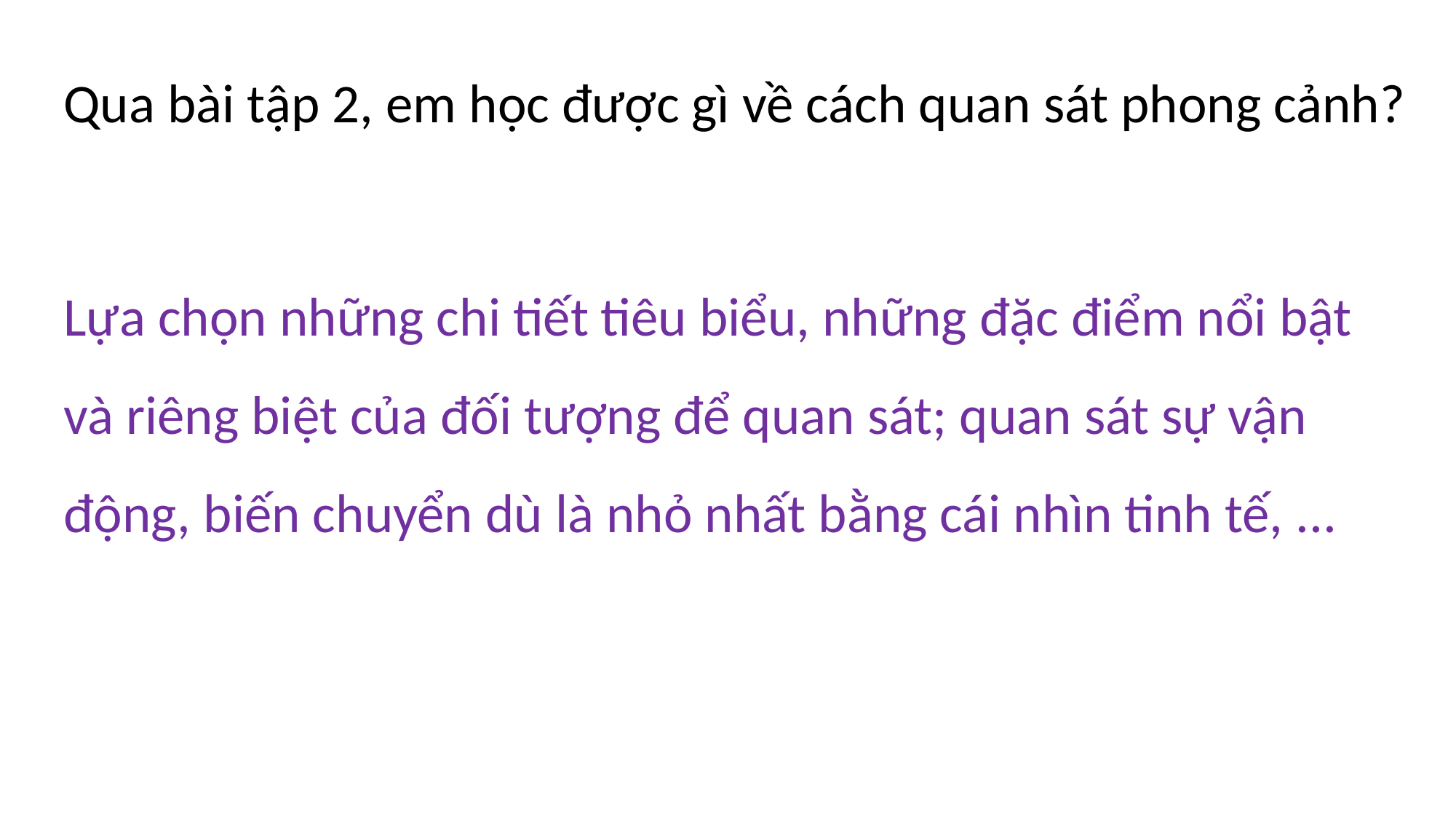

Qua bài tập 2, em học được gì về cách quan sát phong cảnh?
Lựa chọn những chi tiết tiêu biểu, những đặc điểm nổi bật và riêng biệt của đối tượng để quan sát; quan sát sự vận động, biến chuyển dù là nhỏ nhất bằng cái nhìn tinh tế, ...